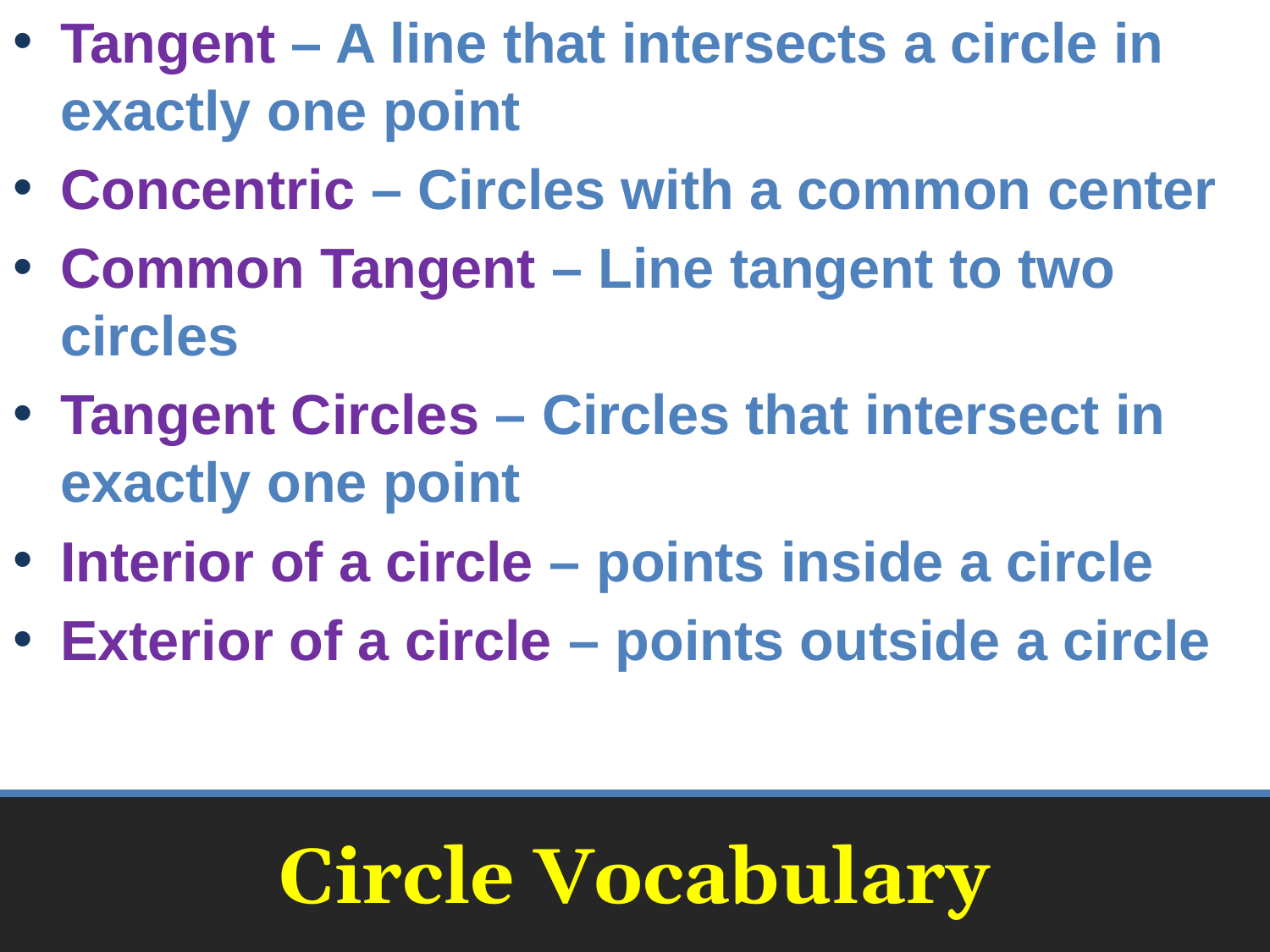

Tangent – A line that intersects a circle in exactly one point
Concentric – Circles with a common center
Common Tangent – Line tangent to two circles
Tangent Circles – Circles that intersect in exactly one point
Interior of a circle – points inside a circle
Exterior of a circle – points outside a circle
# Circle Vocabulary